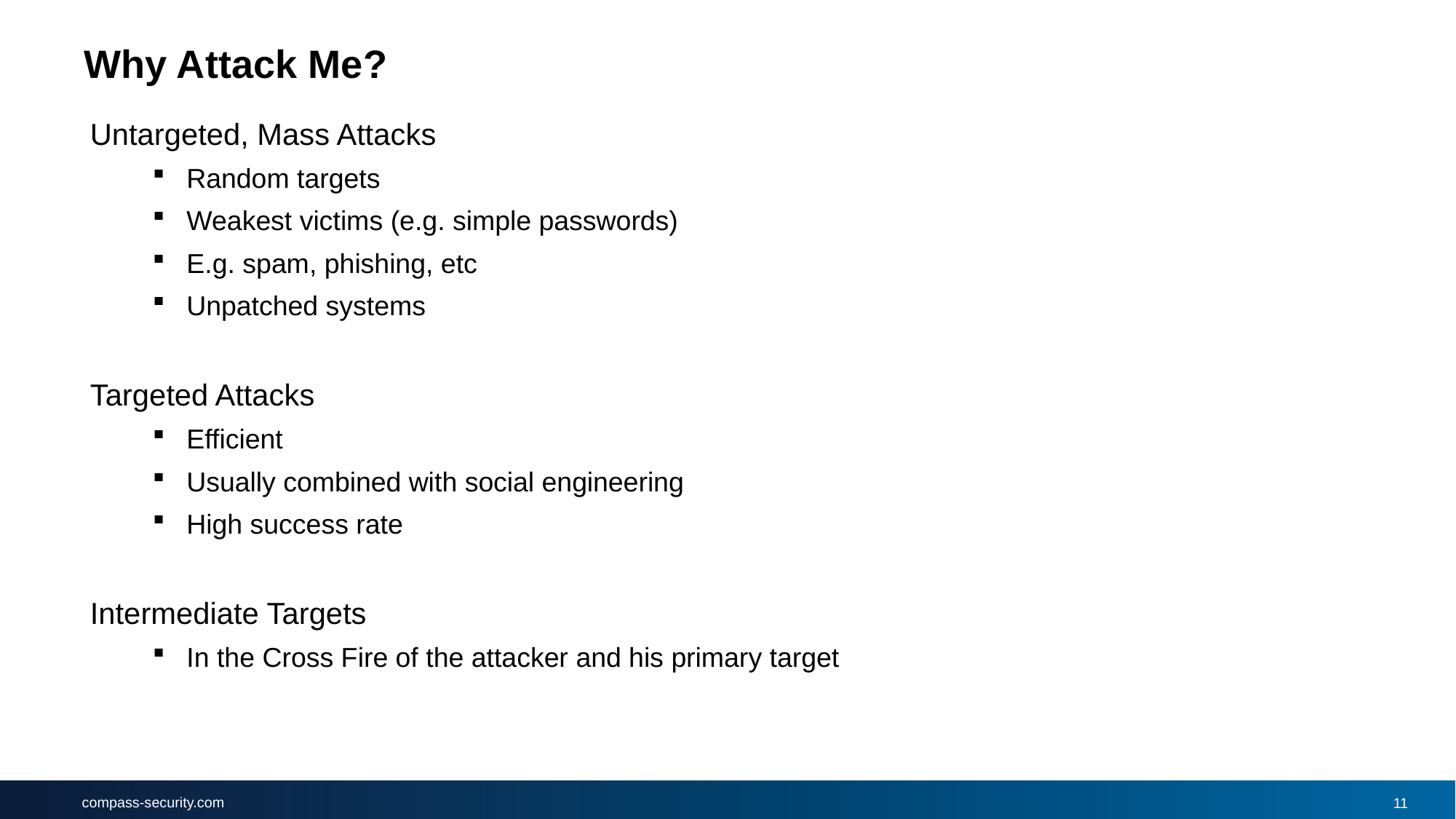

# Why Attack Me?
Untargeted, Mass Attacks
Random targets
Weakest victims (e.g. simple passwords)
E.g. spam, phishing, etc
Unpatched systems

Targeted Attacks
Efficient
Usually combined with social engineering
High success rate

Intermediate Targets
In the Cross Fire of the attacker and his primary target